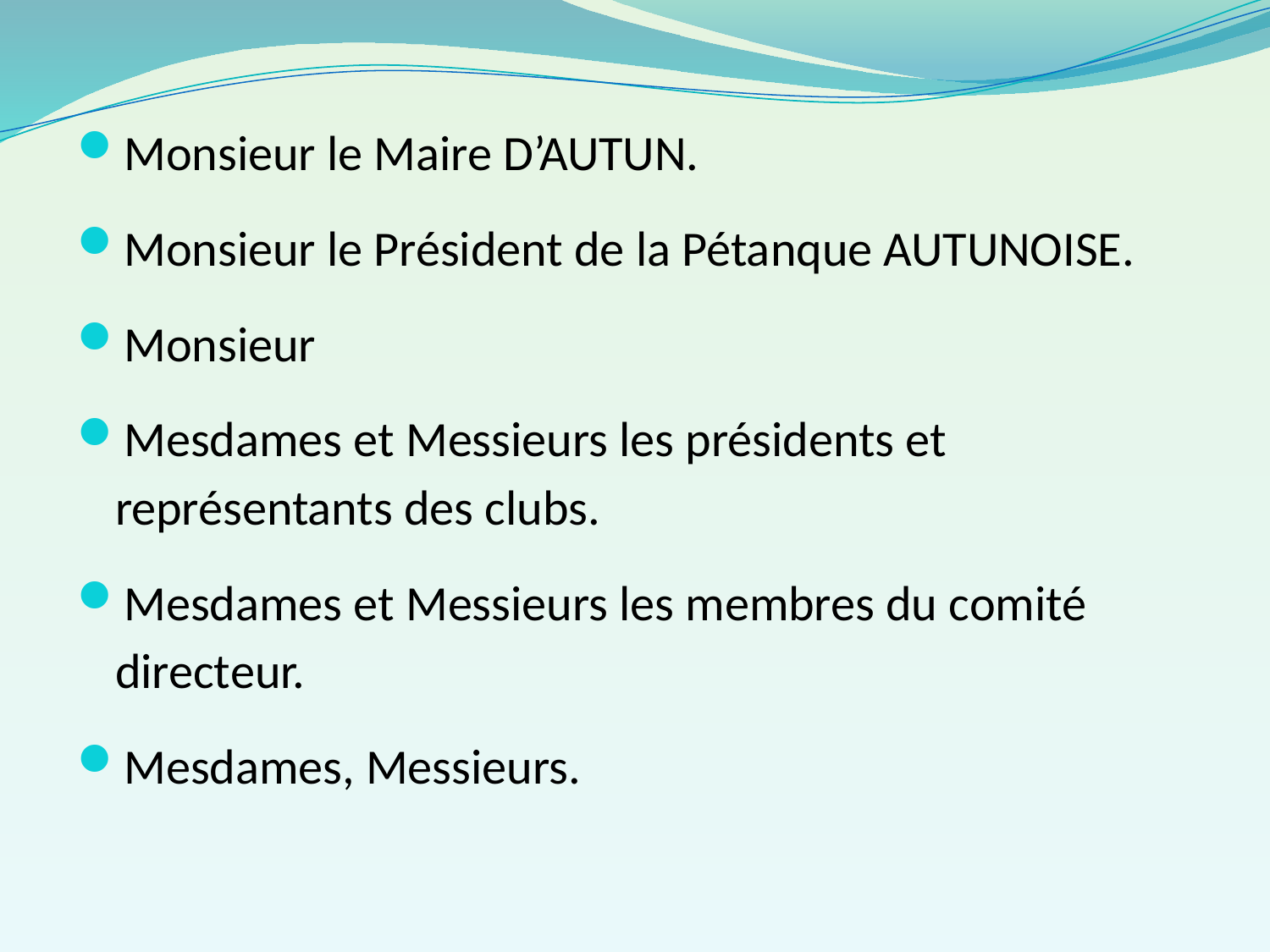

Monsieur le Maire D’AUTUN.
Monsieur le Président de la Pétanque AUTUNOISE.
Monsieur
Mesdames et Messieurs les présidents et représentants des clubs.
Mesdames et Messieurs les membres du comité directeur.
Mesdames, Messieurs.